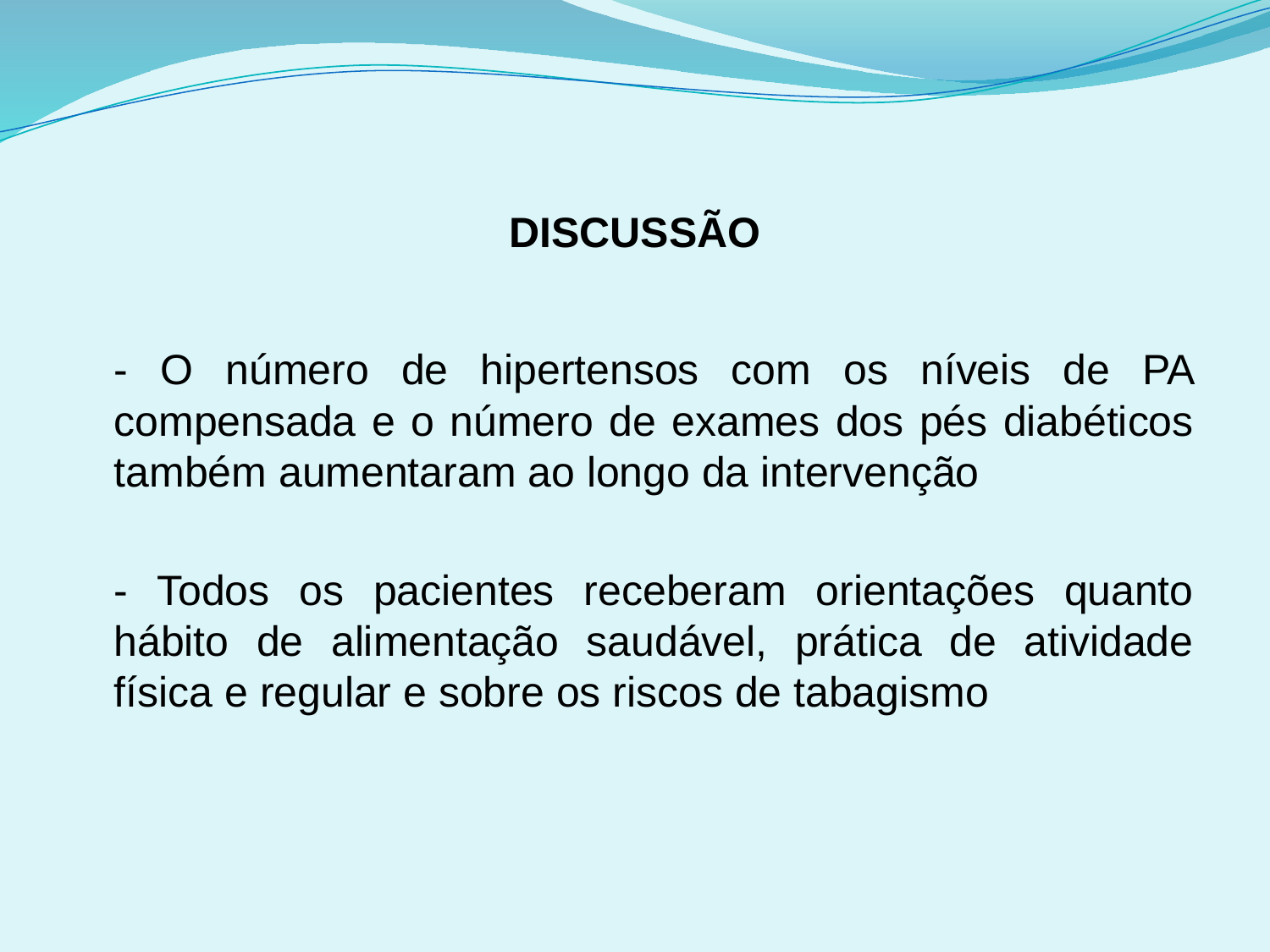

# DISCUSSÃO

	- O número de hipertensos com os níveis de PA compensada e o número de exames dos pés diabéticos também aumentaram ao longo da intervenção

	- Todos os pacientes receberam orientações quanto hábito de alimentação saudável, prática de atividade física e regular e sobre os riscos de tabagismo